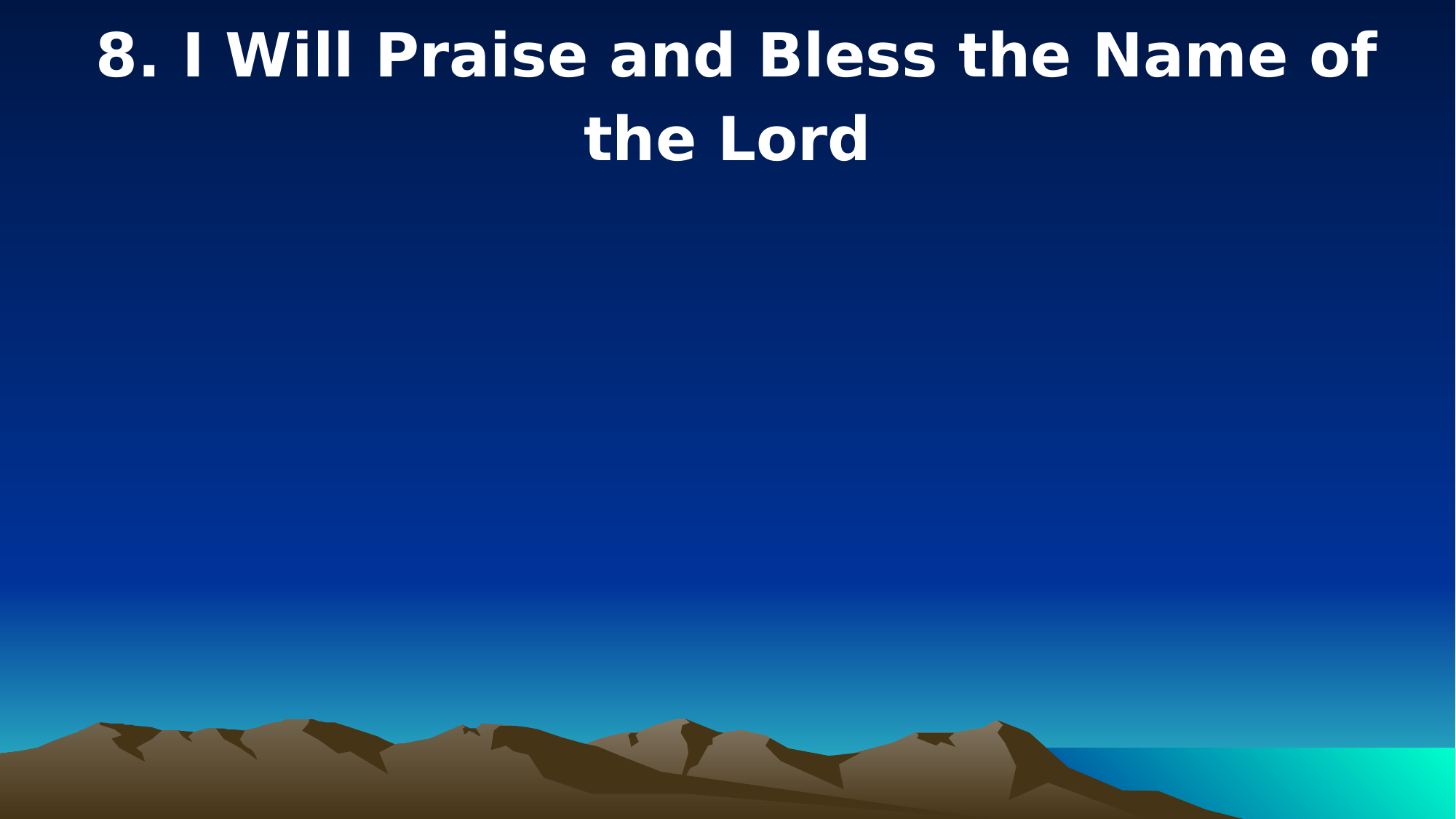

8. I Will Praise and Bless the Name of the Lord